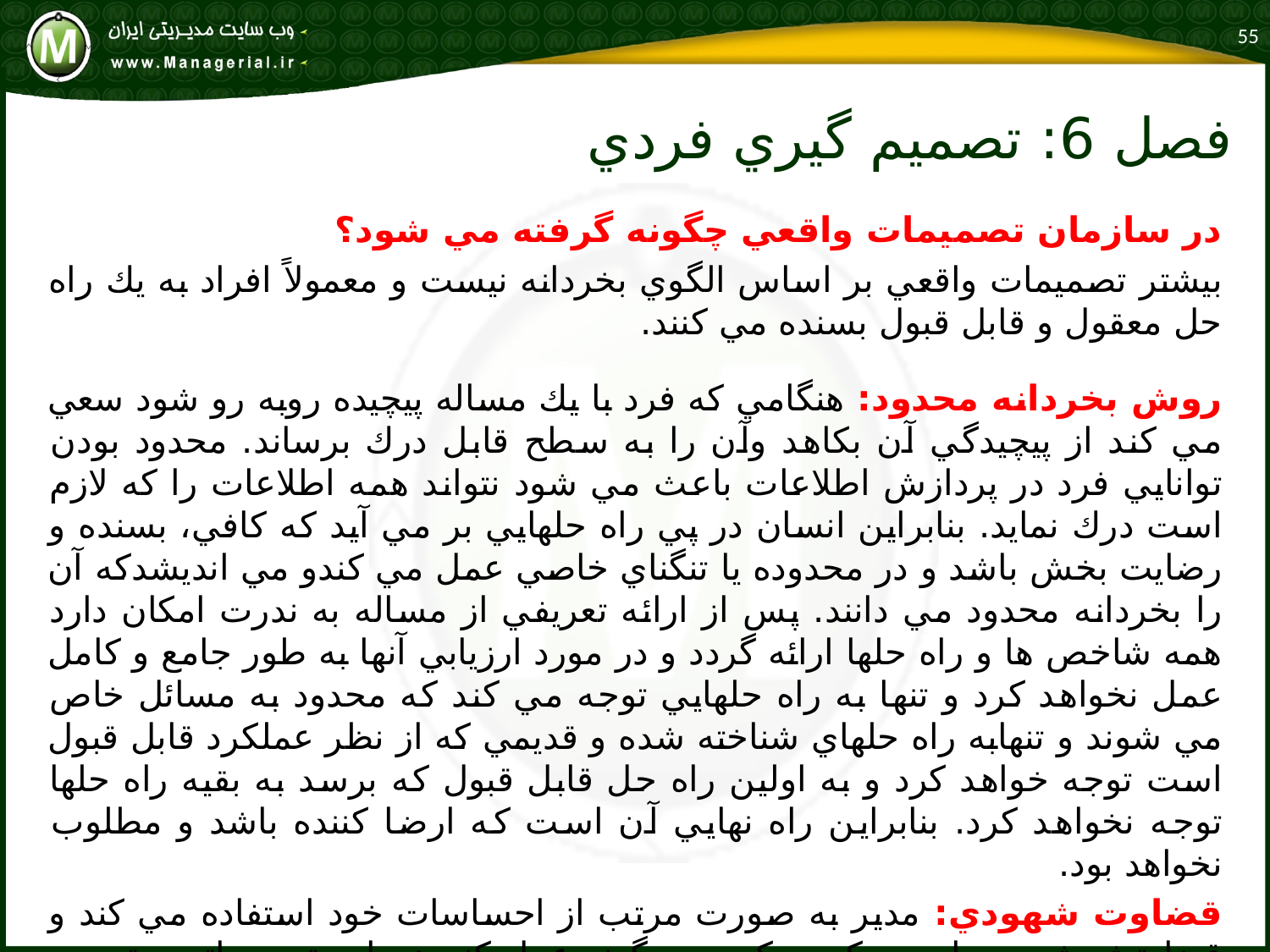

55
# فصل 6: تصميم گيري فردي
در سازمان تصميمات واقعي چگونه گرفته مي شود؟
بيشتر تصميمات واقعي بر اساس الگوي بخردانه نيست و معمولاً افراد به يك راه حل معقول و قابل قبول بسنده مي كنند.

روش بخردانه محدود: هنگامي كه فرد با يك مساله پيچيده روبه رو شود سعي مي كند از پيچيدگي آن بكاهد وآن را به سطح قابل درك برساند. محدود بودن توانايي فرد در پردازش اطلاعات باعث مي شود نتواند همه اطلاعات را كه لازم است درك نمايد. بنابراين انسان در پي راه حلهايي بر مي آيد كه كافي، بسنده و رضايت بخش باشد و در محدوده يا تنگناي خاصي عمل مي كندو مي انديشدكه آن را بخردانه محدود مي دانند. پس از ارائه تعريفي از مساله به ندرت امكان دارد همه شاخص ها و راه حلها ارائه گردد و در مورد ارزيابي آنها به طور جامع و كامل عمل نخواهد كرد و تنها به راه حلهايي توجه مي كند كه محدود به مسائل خاص مي شوند و تنهابه راه حلهاي شناخته شده و قديمي كه از نظر عملكرد قابل قبول است توجه خواهد كرد و به اولين راه حل قابل قبول كه برسد به بقيه راه حلها توجه نخواهد كرد. بنابراين راه نهايي آن است كه ارضا كننده باشد و مطلوب نخواهد بود.
قضاوت شهودي: مدير به صورت مرتب از احساسات خود استفاده مي كند و قضاوتش شهودي است. كسي كه بدين گونه عمل كند همواره تصميماتي بهتر مي گيرد. قضاوت شهودي فرآيندي است ناآگاهانه ودر سايه تجربه حاصل مي شود. الزاماً سواي تجزيه و تحليل معقول يا بخردانه عمل نمي كند، بلكه اين دو مكمل يكديگرند.